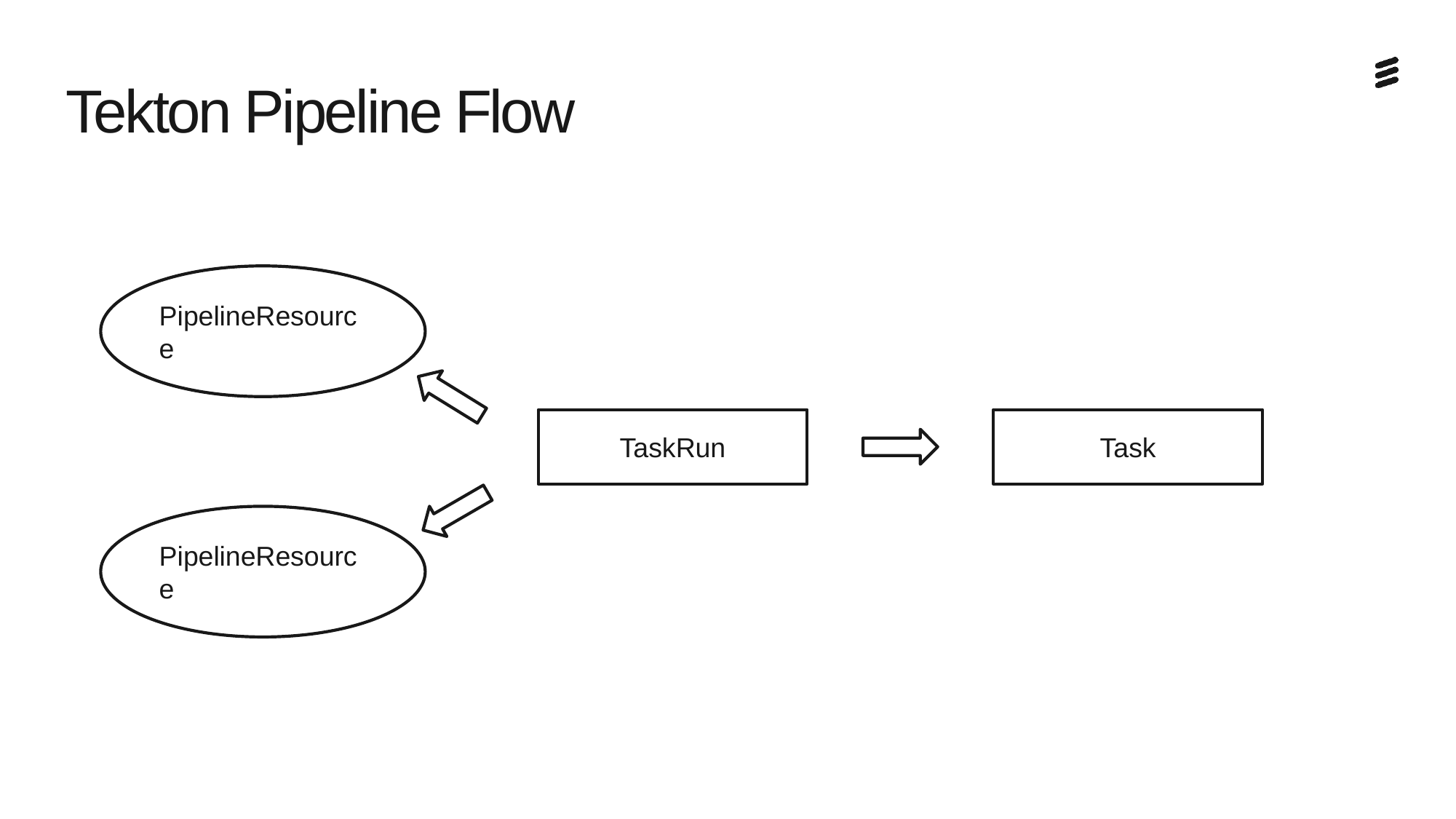

# Tekton Pipeline Flow

PipelineResource

TaskRun
Task

PipelineResource